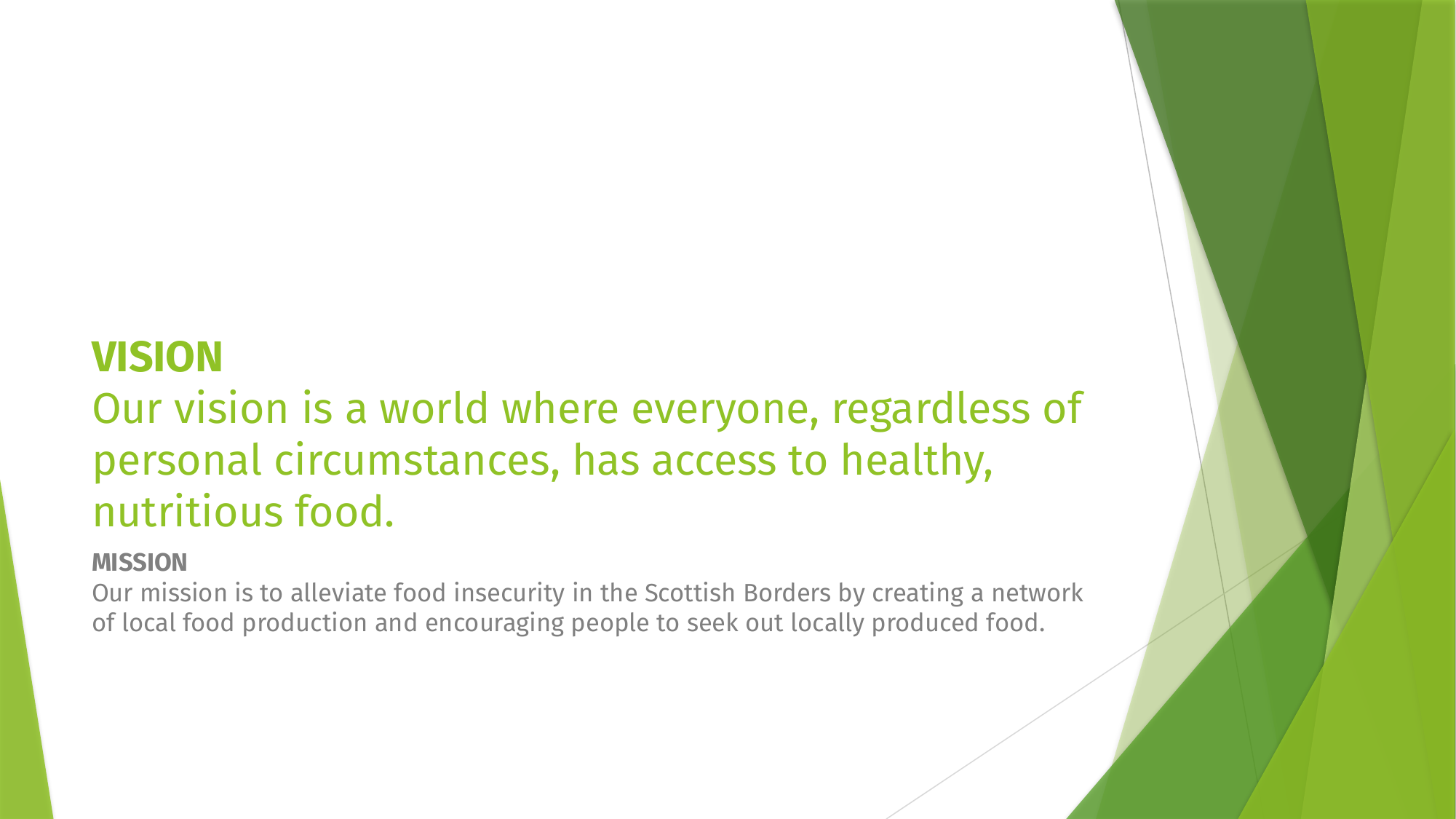

# VISION Our vision is a world where everyone, regardless of personal circumstances, has access to healthy, nutritious food.
MISSION
Our mission is to alleviate food insecurity in the Scottish Borders by creating a network of local food production and encouraging people to seek out locally produced food.